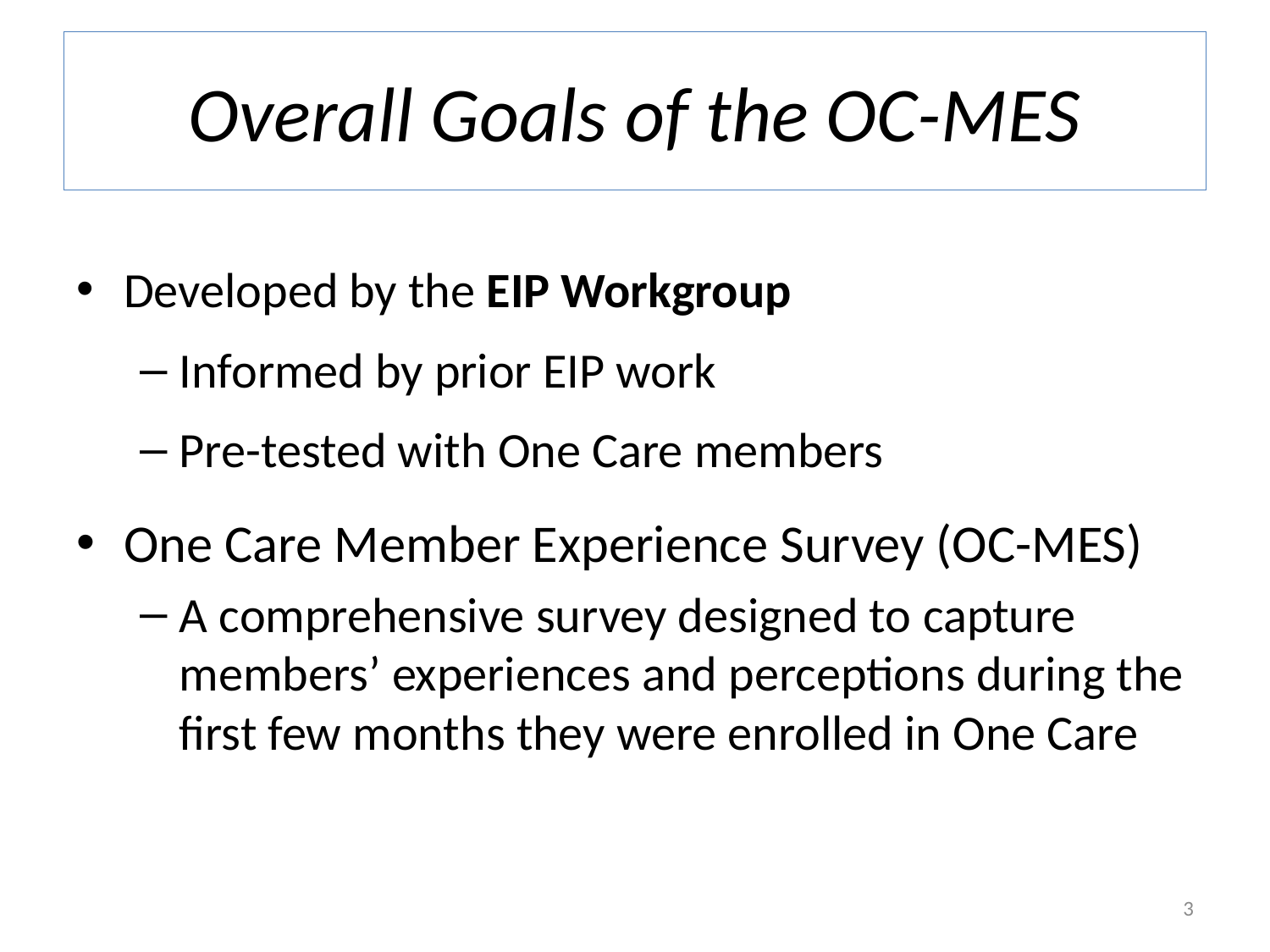

# Overall Goals of the OC-MES

Developed by the EIP Workgroup
Informed by prior EIP work
Pre-tested with One Care members
One Care Member Experience Survey (OC-MES)
A comprehensive survey designed to capture members’ experiences and perceptions during the first few months they were enrolled in One Care

3